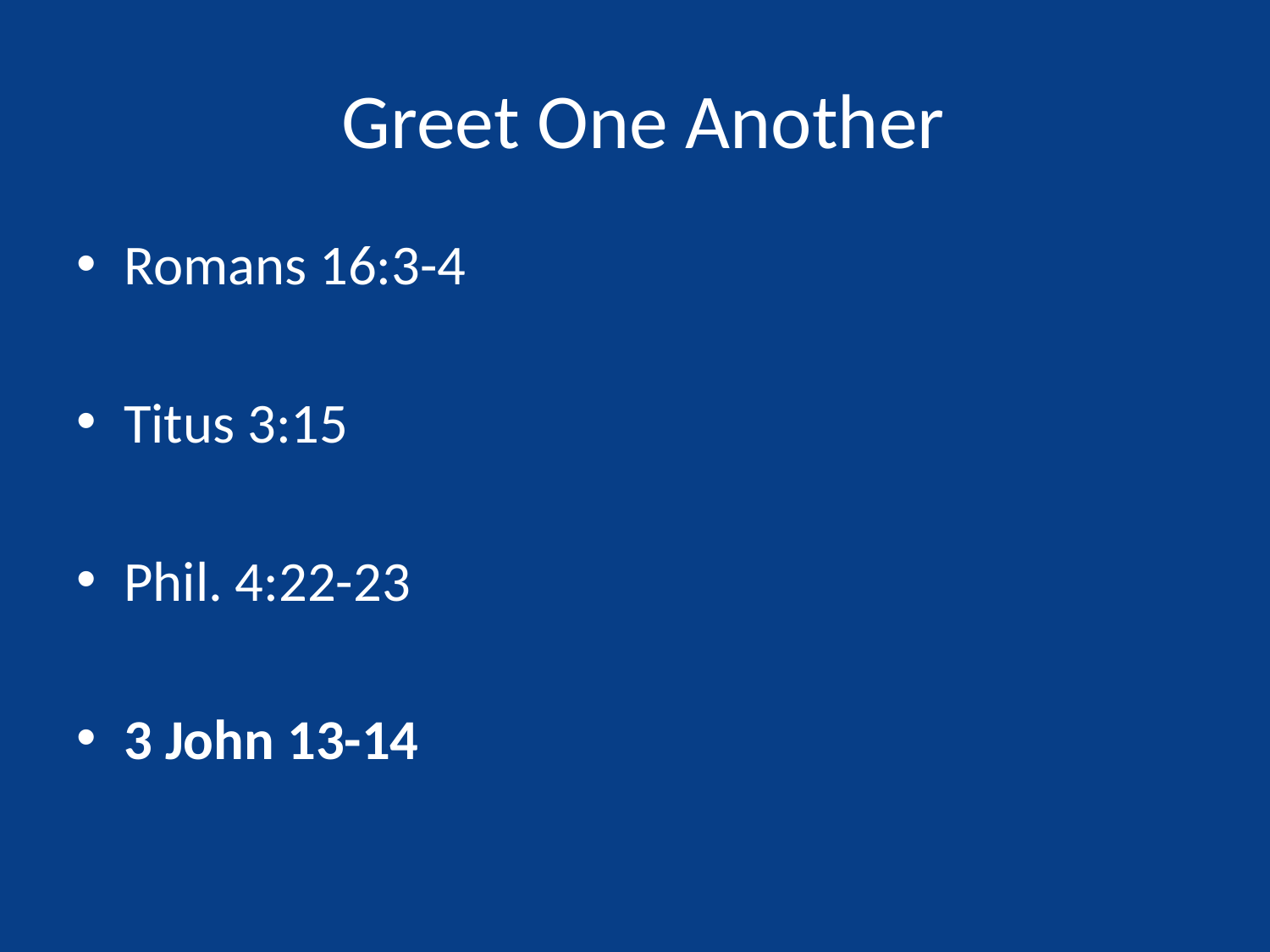

# Greet One Another
Romans 16:3-4

Titus 3:15

Phil. 4:22-23

3 John 13-14